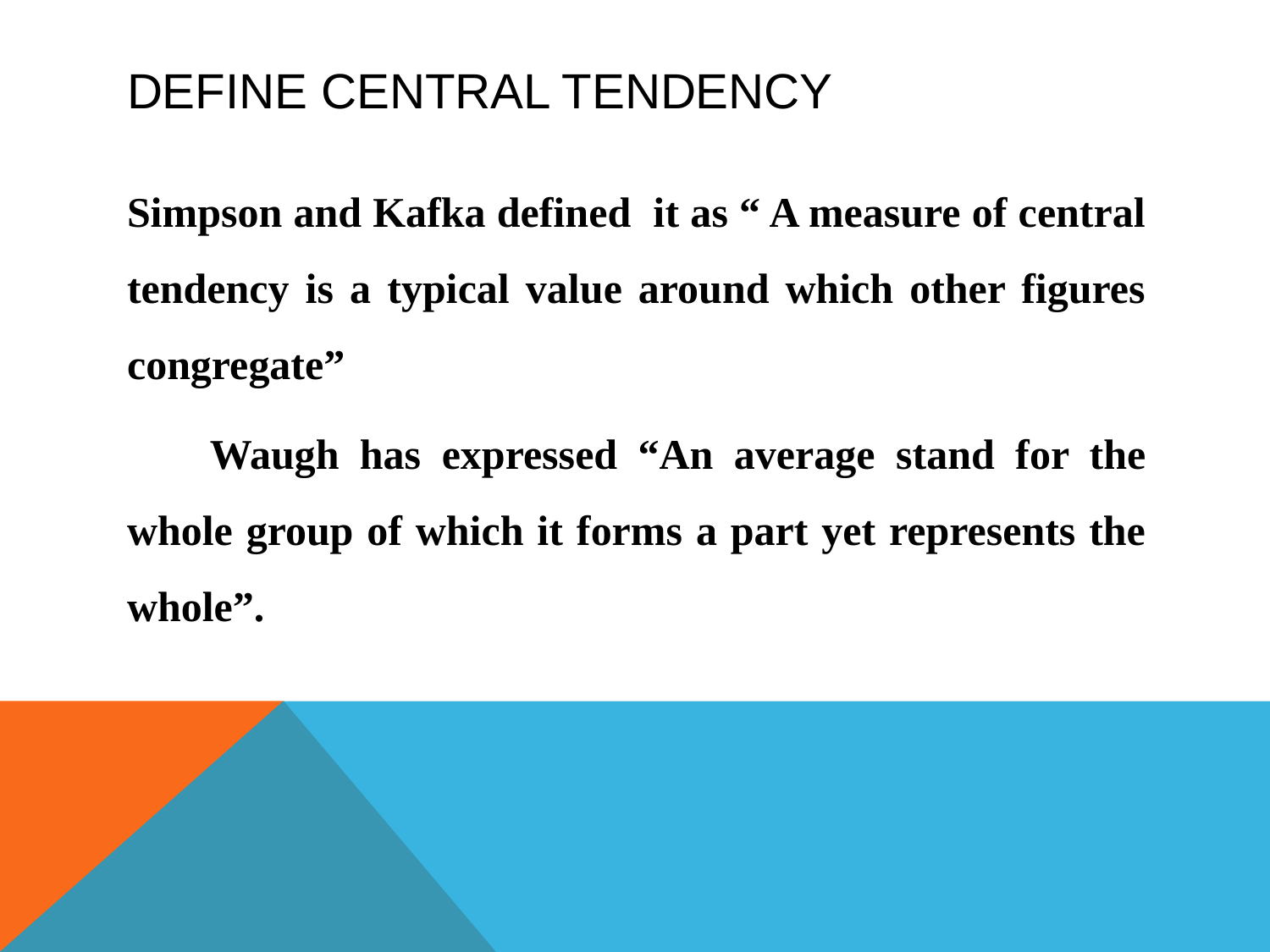

# Define central tendency
Simpson and Kafka defined  it as “ A measure of central tendency is a typical value around which other figures congregate”
    Waugh has expressed “An average stand for the whole group of which it forms a part yet represents the whole”.